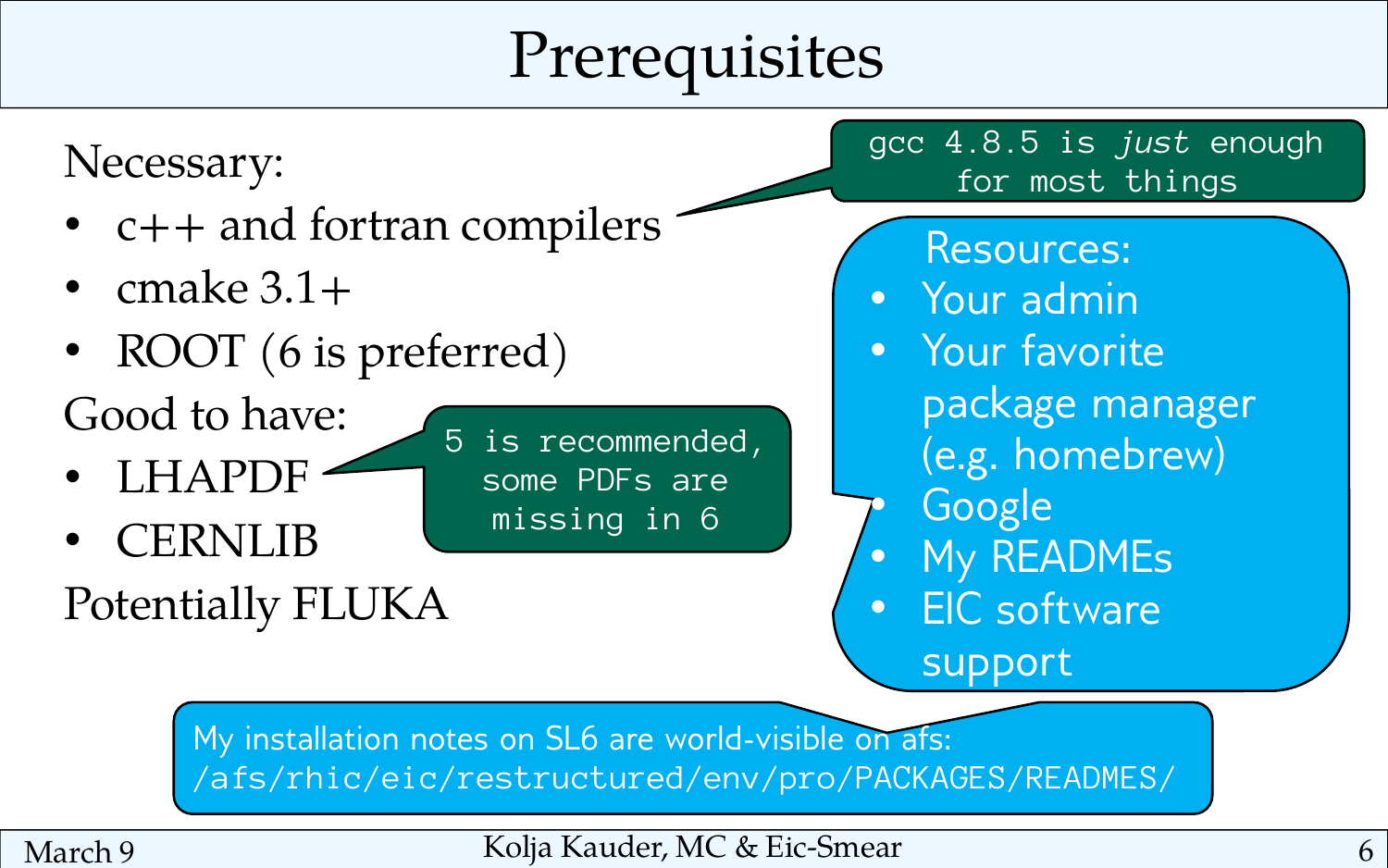

Prerequisites
gcc 4.8.5 is just enough for most things
Necessary:
c++ and fortran compilers
cmake 3.1+
ROOT (6 is preferred)
Good to have:
LHAPDF
CERNLIB
Potentially FLUKA
    Resources:
Your admin
Your favorite package manager (e.g. homebrew)
Google
My READMEs
EIC software support
5 is recommended, some PDFs are missing in 6
My installation notes on SL6 are world-visible on afs:
/afs/rhic/eic/restructured/env/pro/PACKAGES/READMES/
March 9
Kolja Kauder, MC & Eic-Smear
6